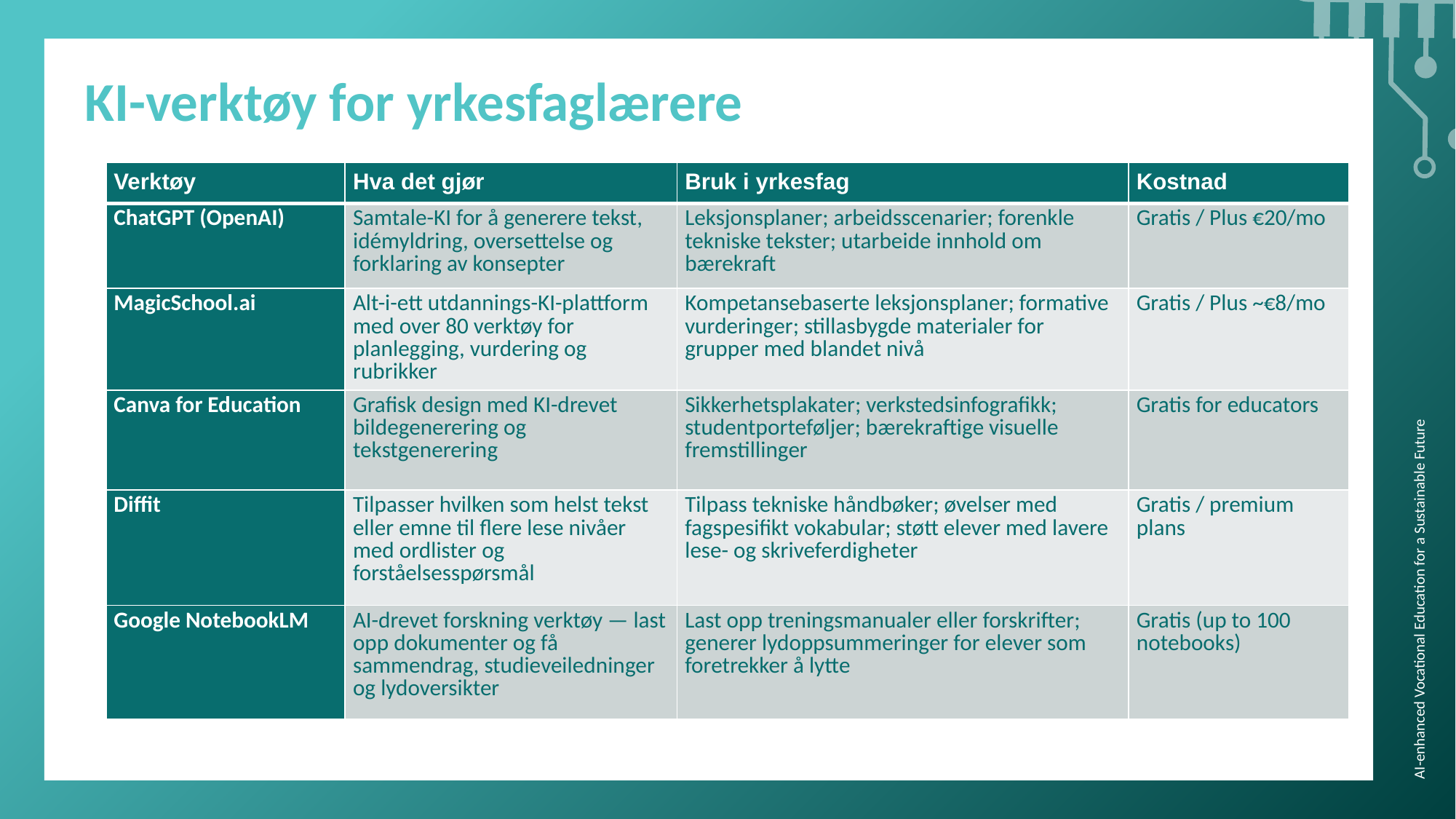

KI-verktøy for yrkesfaglærere
| Verktøy | Hva det gjør | Bruk i yrkesfag | Kostnad |
| --- | --- | --- | --- |
| ChatGPT (OpenAI) | Samtale-KI for å generere tekst, idémyldring, oversettelse og forklaring av konsepter | Leksjonsplaner; arbeidsscenarier; forenkle tekniske tekster; utarbeide innhold om bærekraft | Gratis / Plus €20/mo |
| MagicSchool.ai | Alt-i-ett utdannings-KI-plattform med over 80 verktøy for planlegging, vurdering og rubrikker | Kompetansebaserte leksjonsplaner; formative vurderinger; stillasbygde materialer for grupper med blandet nivå | Gratis / Plus ~€8/mo |
| Canva for Education | Grafisk design med KI-drevet bildegenerering og tekstgenerering | Sikkerhetsplakater; verkstedsinfografikk; studentporteføljer; bærekraftige visuelle fremstillinger | Gratis for educators |
| Diffit | Tilpasser hvilken som helst tekst eller emne til flere lese nivåer med ordlister og forståelsesspørsmål | Tilpass tekniske håndbøker; øvelser med fagspesifikt vokabular; støtt elever med lavere lese- og skriveferdigheter | Gratis / premium plans |
| Google NotebookLM | AI-drevet forskning verktøy — last opp dokumenter og få sammendrag, studieveiledninger og lydoversikter | Last opp treningsmanualer eller forskrifter; generer lydoppsummeringer for elever som foretrekker å lytte | Gratis (up to 100 notebooks) |